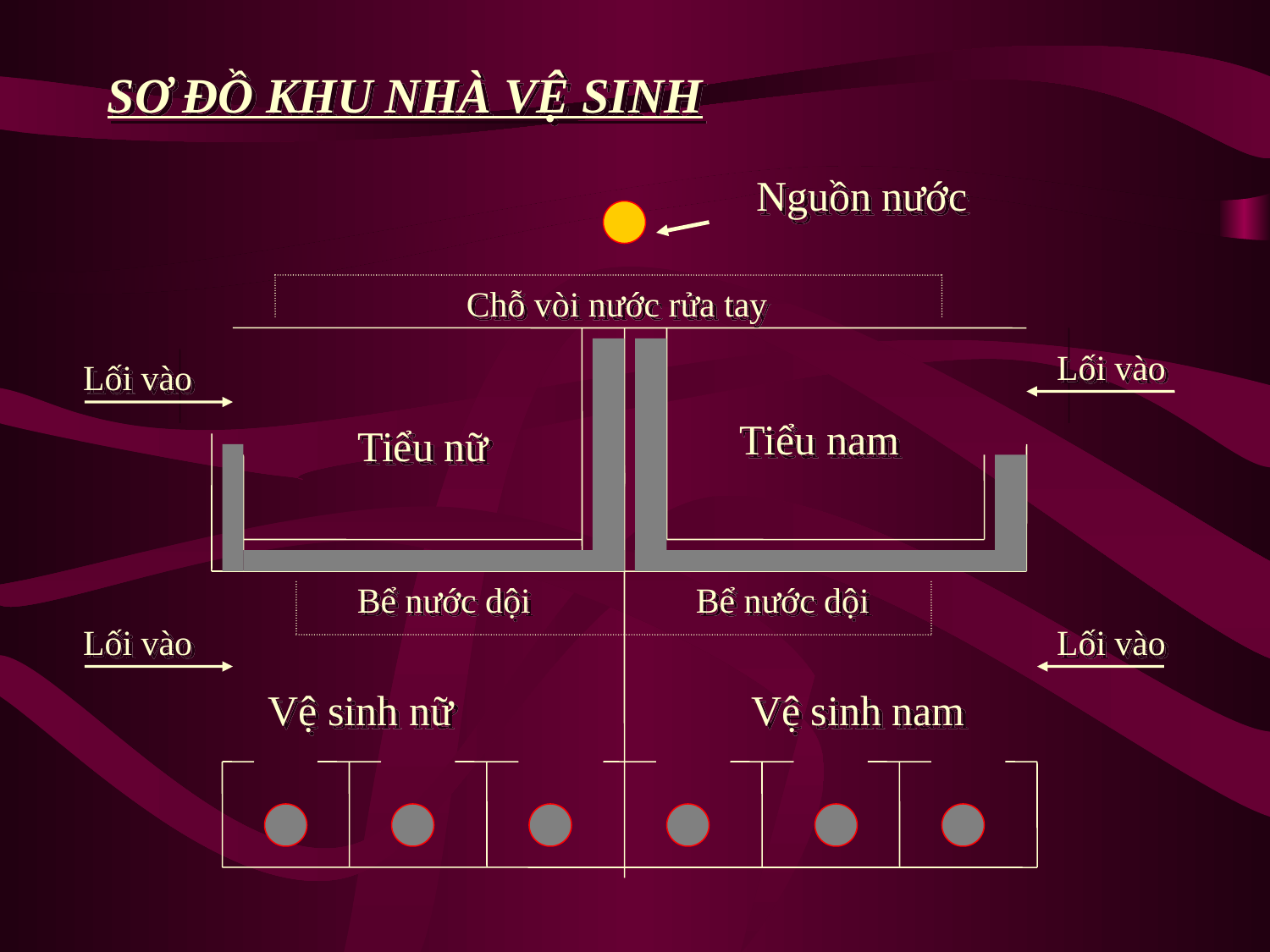

SƠ ĐỒ KHU NHÀ VỆ SINH

Nguồn nước

Chỗ vòi nước rửa tay

Lối vào

Lối vào

Tiểu nam
Tiểu nữ

Bể nước dội
Bể nước dội

Lối vào
Lối vào

Vệ sinh nữ
Vệ sinh nam